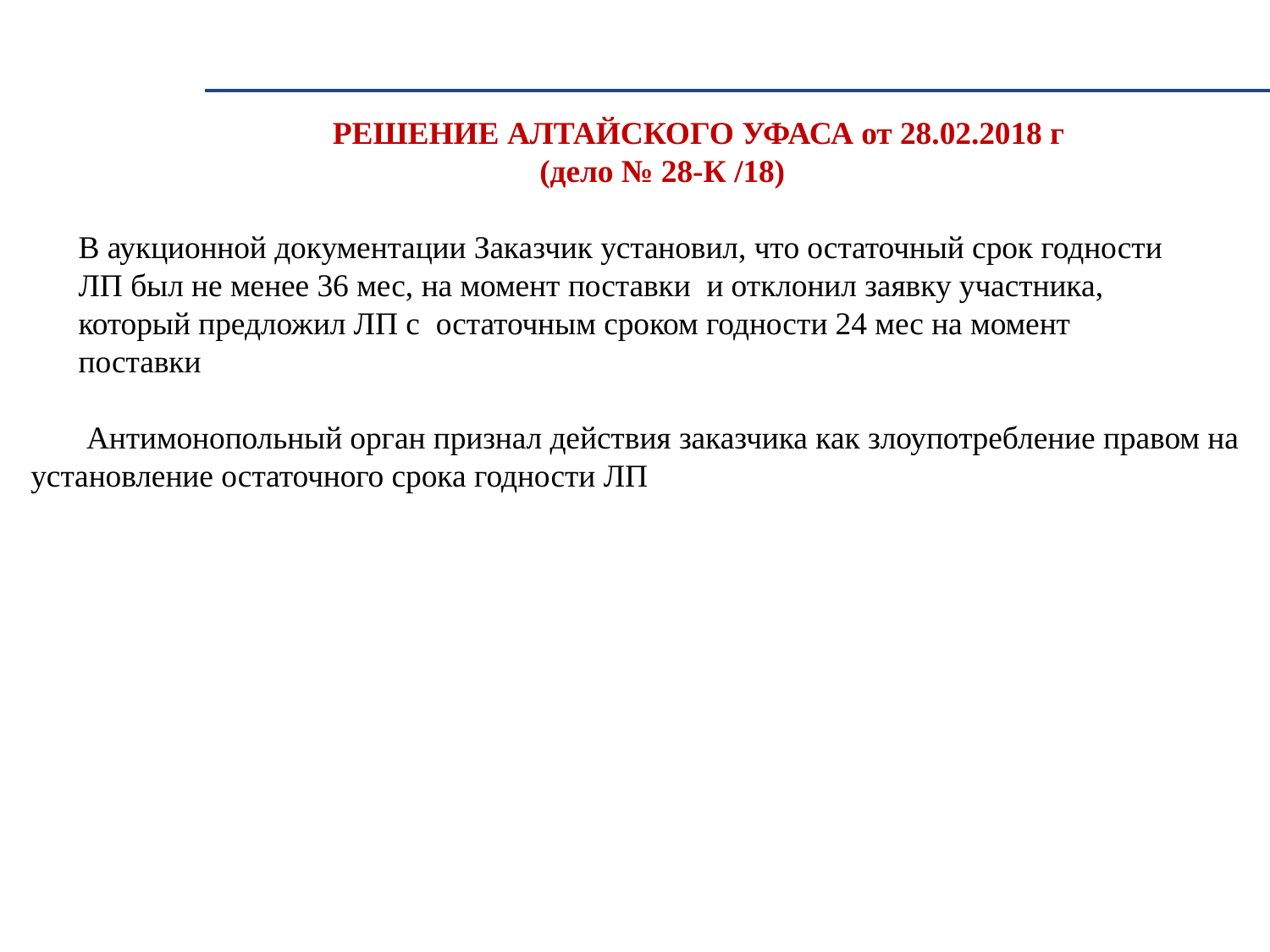

РЕШЕНИЕ АЛТАЙСКОГО УФАСА от 28.02.2018 г
                                                                (дело № 28-К /18)

      В аукционной документации Заказчик установил, что остаточный срок годности
      ЛП был не менее 36 мес, на момент поставки  и отклонил заявку участника,
      который предложил ЛП с  остаточным сроком годности 24 мес на момент
      поставки

       Антимонопольный орган признал действия заказчика как злоупотребление правом на установление остаточного срока годности ЛП